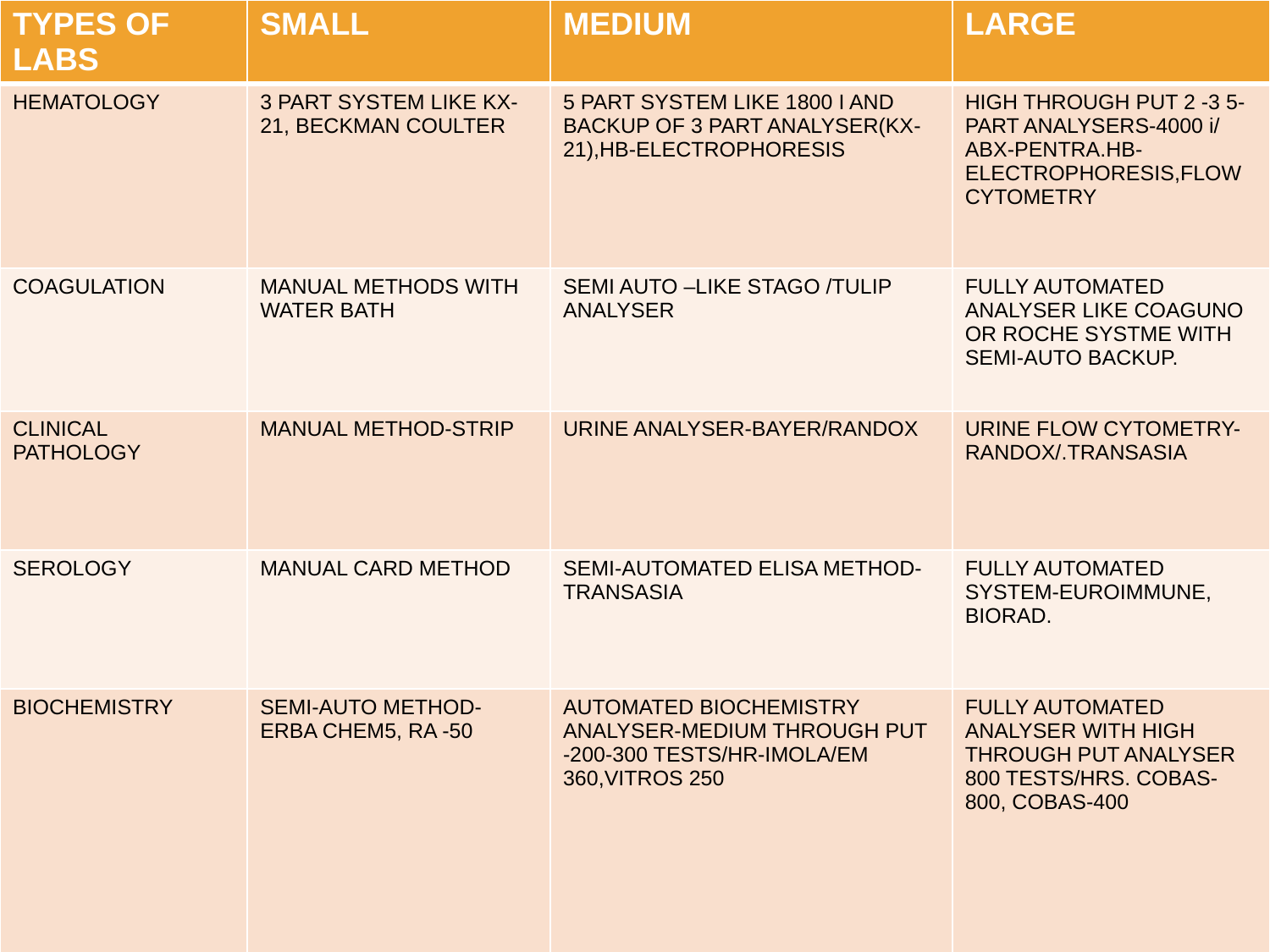

| TYPES OF LABS | SMALL | MEDIUM | LARGE |
| --- | --- | --- | --- |
| HEMATOLOGY | 3 PART SYSTEM LIKE KX-21, BECKMAN COULTER | 5 PART SYSTEM LIKE 1800 I AND BACKUP OF 3 PART ANALYSER(KX-21),HB-ELECTROPHORESIS | HIGH THROUGH PUT 2 -3 5-PART ANALYSERS-4000 i/ ABX-PENTRA.HB-ELECTROPHORESIS,FLOW CYTOMETRY |
| COAGULATION | MANUAL METHODS WITH WATER BATH | SEMI AUTO –LIKE STAGO /TULIP ANALYSER | FULLY AUTOMATED ANALYSER LIKE COAGUNO OR ROCHE SYSTME WITH SEMI-AUTO BACKUP. |
| CLINICAL PATHOLOGY | MANUAL METHOD-STRIP | URINE ANALYSER-BAYER/RANDOX | URINE FLOW CYTOMETRY-RANDOX/.TRANSASIA |
| SEROLOGY | MANUAL CARD METHOD | SEMI-AUTOMATED ELISA METHOD-TRANSASIA | FULLY AUTOMATED SYSTEM-EUROIMMUNE, BIORAD. |
| BIOCHEMISTRY | SEMI-AUTO METHOD-ERBA CHEM5, RA -50 | AUTOMATED BIOCHEMISTRY ANALYSER-MEDIUM THROUGH PUT -200-300 TESTS/HR-IMOLA/EM 360,VITROS 250 | FULLY AUTOMATED ANALYSER WITH HIGH THROUGH PUT ANALYSER 800 TESTS/HRS. COBAS-800, COBAS-400 |
#